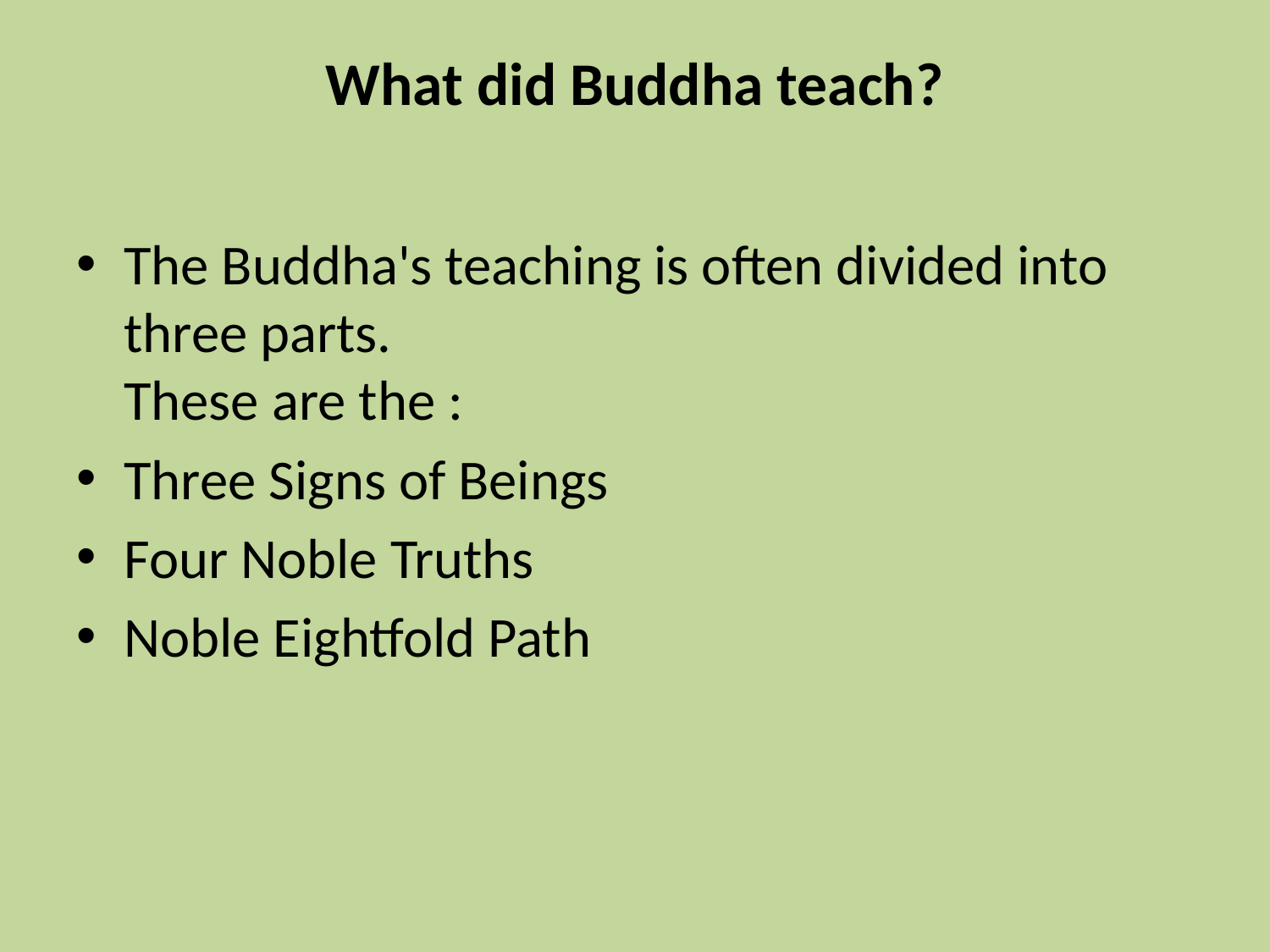

# What did Buddha teach?
The Buddha's teaching is often divided into three parts.
These are the :
Three Signs of Beings
Four Noble Truths
Noble Eightfold Path